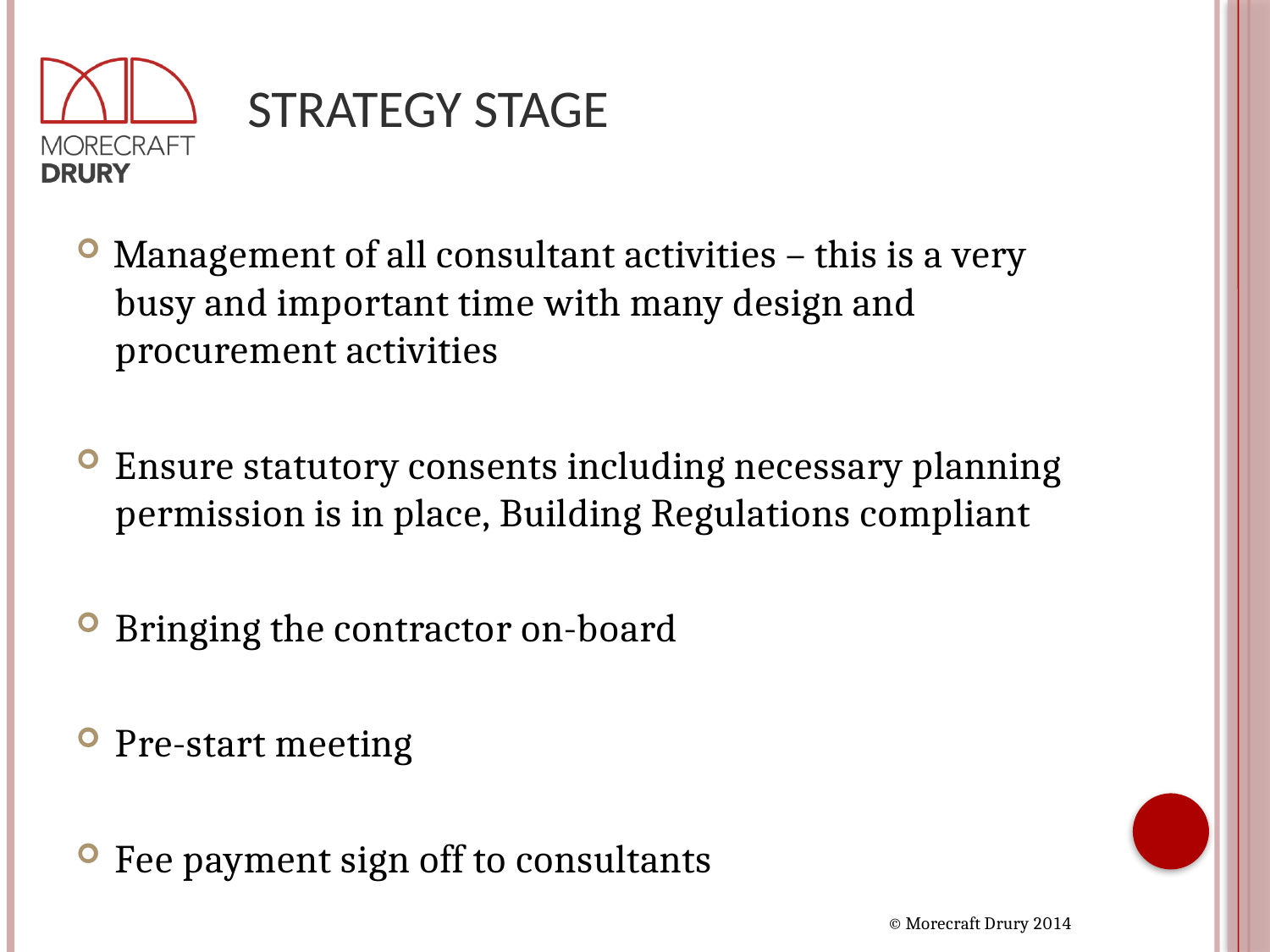

# Strategy Stage
Management of all consultant activities – this is a very busy and important time with many design and procurement activities

Ensure statutory consents including necessary planning permission is in place, Building Regulations compliant

Bringing the contractor on-board

Pre-start meeting

Fee payment sign off to consultants
© Morecraft Drury 2014